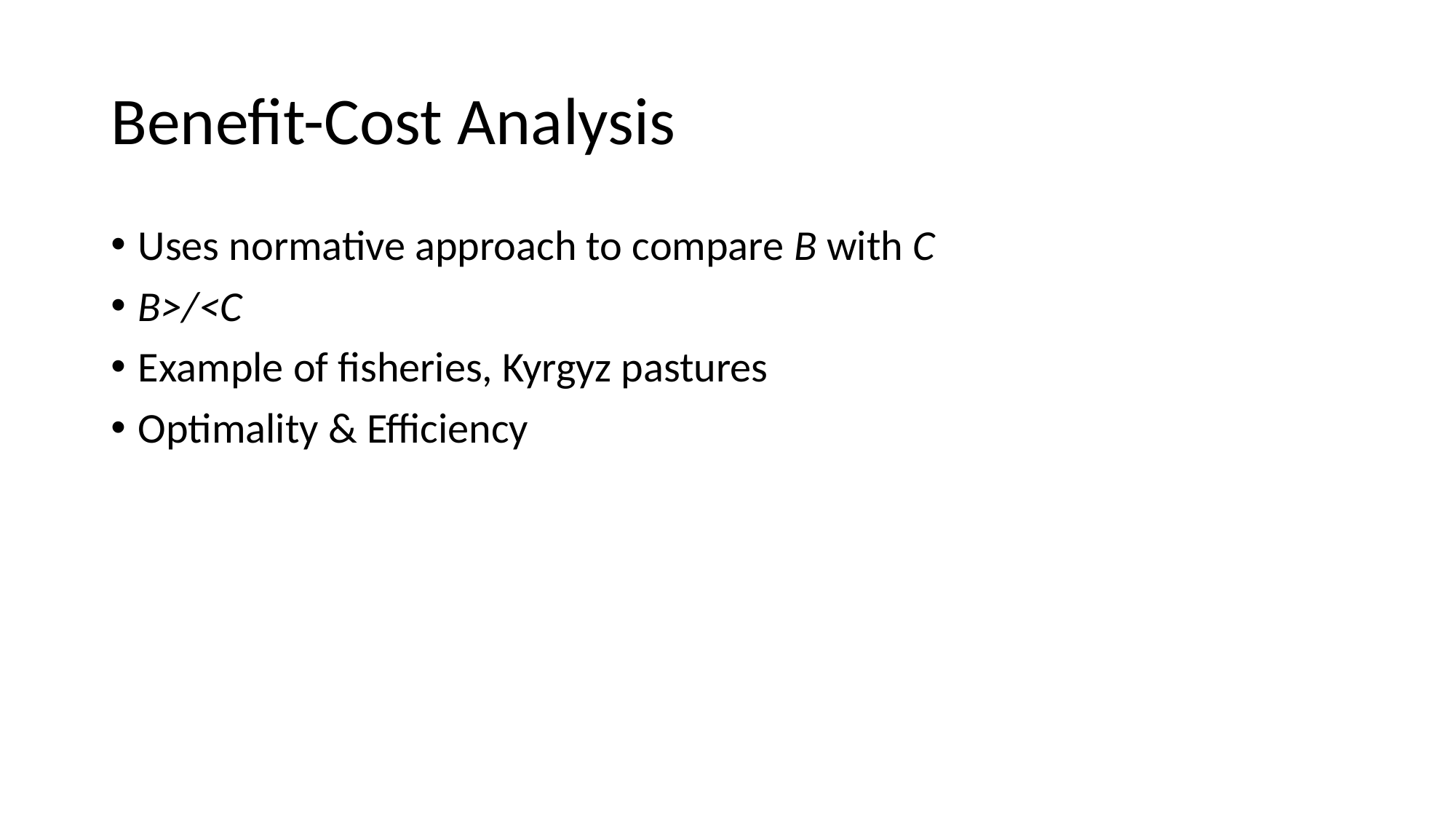

# Benefit-Cost Analysis
Uses normative approach to compare B with C
B>/<C
Example of fisheries, Kyrgyz pastures
Optimality & Efficiency